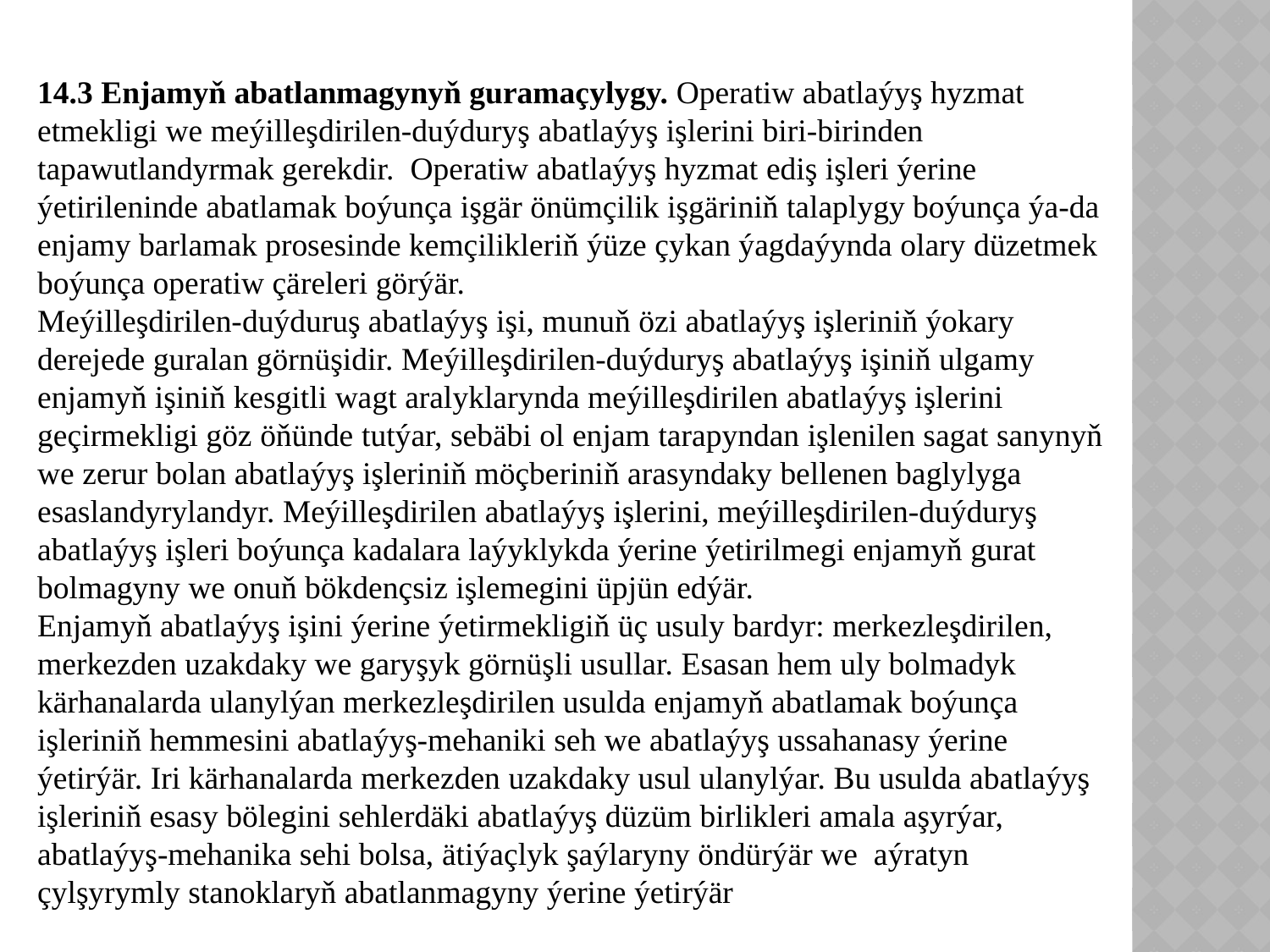

14.3 Enjamyň abatlanmagynyň guramaçylygy. Operatiw abatlaýyş hyzmat etmekligi we meýilleşdirilen-duýduryş abatlaýyş işlerini biri-birinden tapawutlandyrmak gerekdir.  Operatiw abatlaýyş hyzmat ediş işleri ýerine ýetirileninde abatlamak boýunça işgär önümçilik işgäriniň talaplygy boýunça ýa-da enjamy barlamak prosesinde kemçilikleriň ýüze çykan ýagdaýynda olary düzetmek boýunça operatiw çäreleri görýär.
Meýilleşdirilen-duýduruş abatlaýyş işi, munuň özi abatlaýyş işleriniň ýokary derejede guralan görnüşidir. Meýilleşdirilen-duýduryş abatlaýyş işiniň ulgamy enjamyň işiniň kesgitli wagt aralyklarynda meýilleşdirilen abatlaýyş işlerini geçirmekligi göz öňünde tutýar, sebäbi ol enjam tarapyndan işlenilen sagat sanynyň we zerur bolan abatlaýyş işleriniň möçberiniň arasyndaky bellenen baglylyga esaslandyrylandyr. Meýilleşdirilen abatlaýyş işlerini, meýilleşdirilen-duýduryş abatlaýyş işleri boýunça kadalara laýyklykda ýerine ýetirilmegi enjamyň gurat bolmagyny we onuň bökdençsiz işlemegini üpjün edýär.
Enjamyň abatlaýyş işini ýerine ýetirmekligiň üç usuly bardyr: merkezleşdirilen, merkezden uzakdaky we garyşyk görnüşli usullar. Esasan hem uly bolmadyk kärhanalarda ulanylýan merkezleşdirilen usulda enjamyň abatlamak boýunça işleriniň hemmesini abatlaýyş-mehaniki seh we abatlaýyş ussahanasy ýerine ýetirýär. Iri kärhanalarda merkezden uzakdaky usul ulanylýar. Bu usulda abatlaýyş işleriniň esasy bölegini sehlerdäki abatlaýyş düzüm birlikleri amala aşyrýar, abatlaýyş-mehanika sehi bolsa, ätiýaçlyk şaýlaryny öndürýär we  aýratyn çylşyrymly stanoklaryň abatlanmagyny ýerine ýetirýär